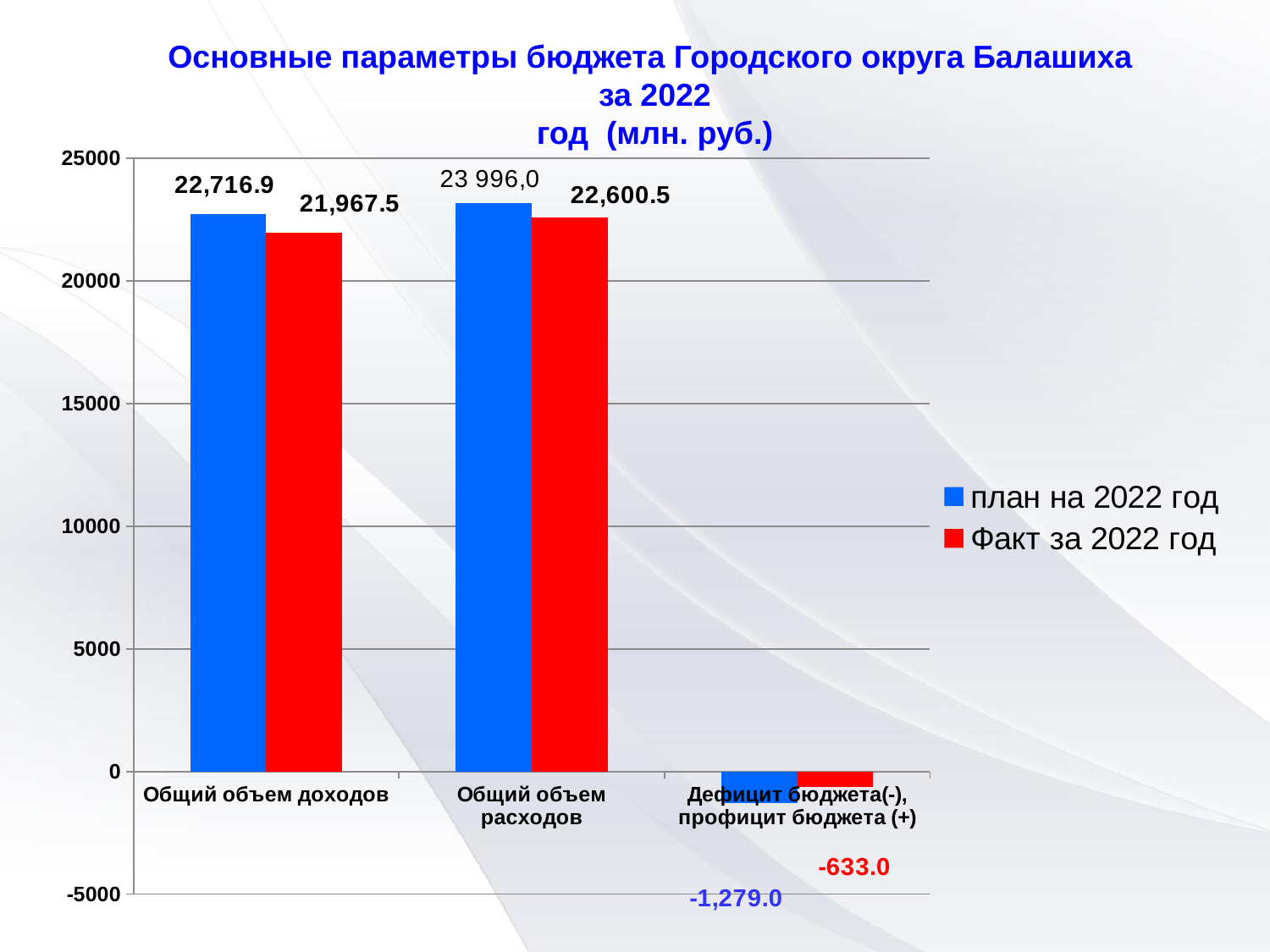

Основные параметры бюджета Городского округа Балашиха
за 2022
 год  (млн. руб.)

### Chart

| Category | план на 2022 год | Факт за 2022 год |
|---|---|---|
| Общий объем доходов | 22716.9 | 21967.5 |
| Общий объем расходов | 23178.7 | 22600.5 |
| Дефицит бюджета(-), профицит бюджета (+) | -1279.0 | -633.0 |